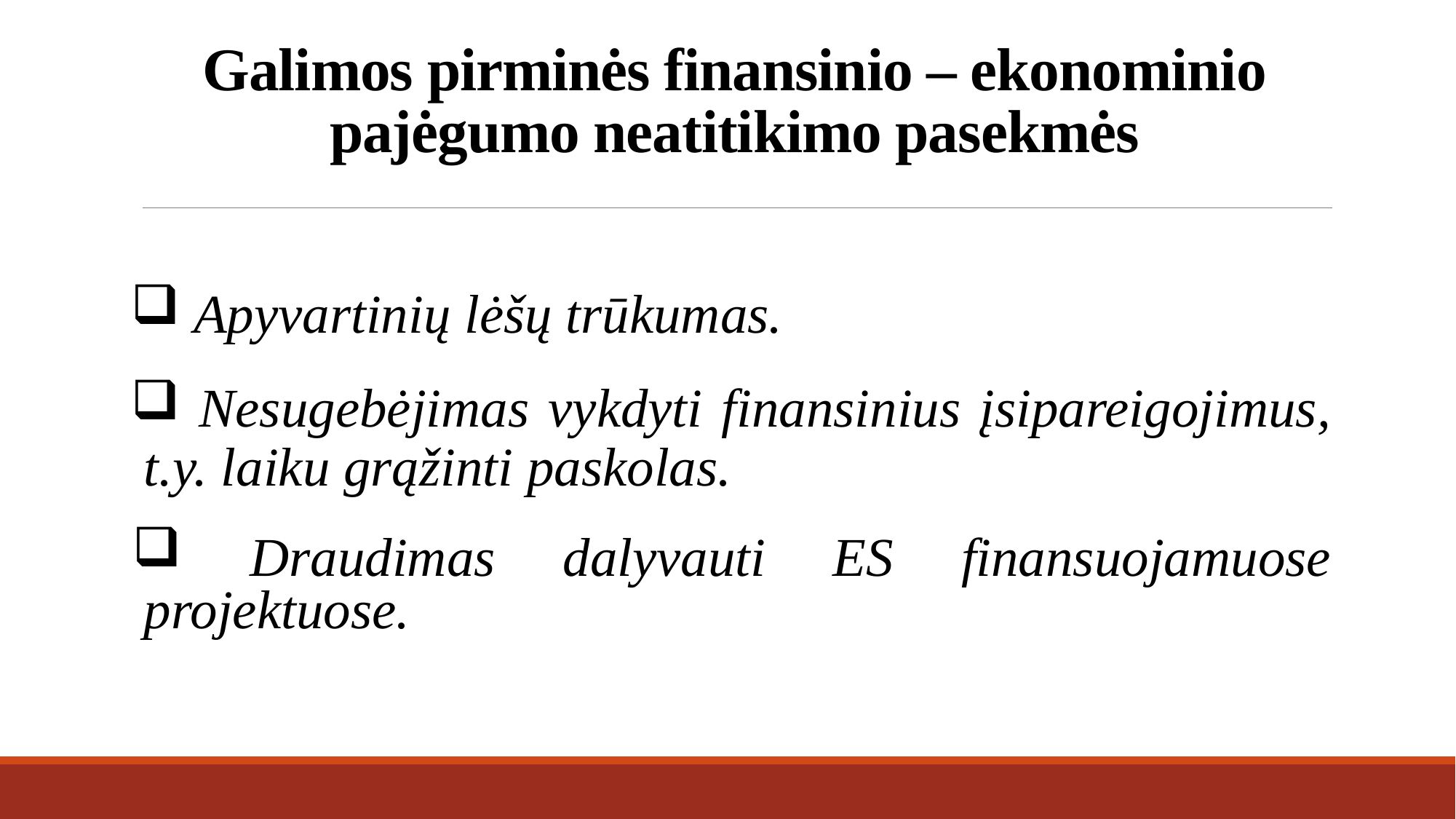

# Galimos pirminės finansinio – ekonominio pajėgumo neatitikimo pasekmės
 Apyvartinių lėšų trūkumas.
 Nesugebėjimas vykdyti finansinius įsipareigojimus, t.y. laiku grąžinti paskolas.
 Draudimas dalyvauti ES finansuojamuose projektuose.